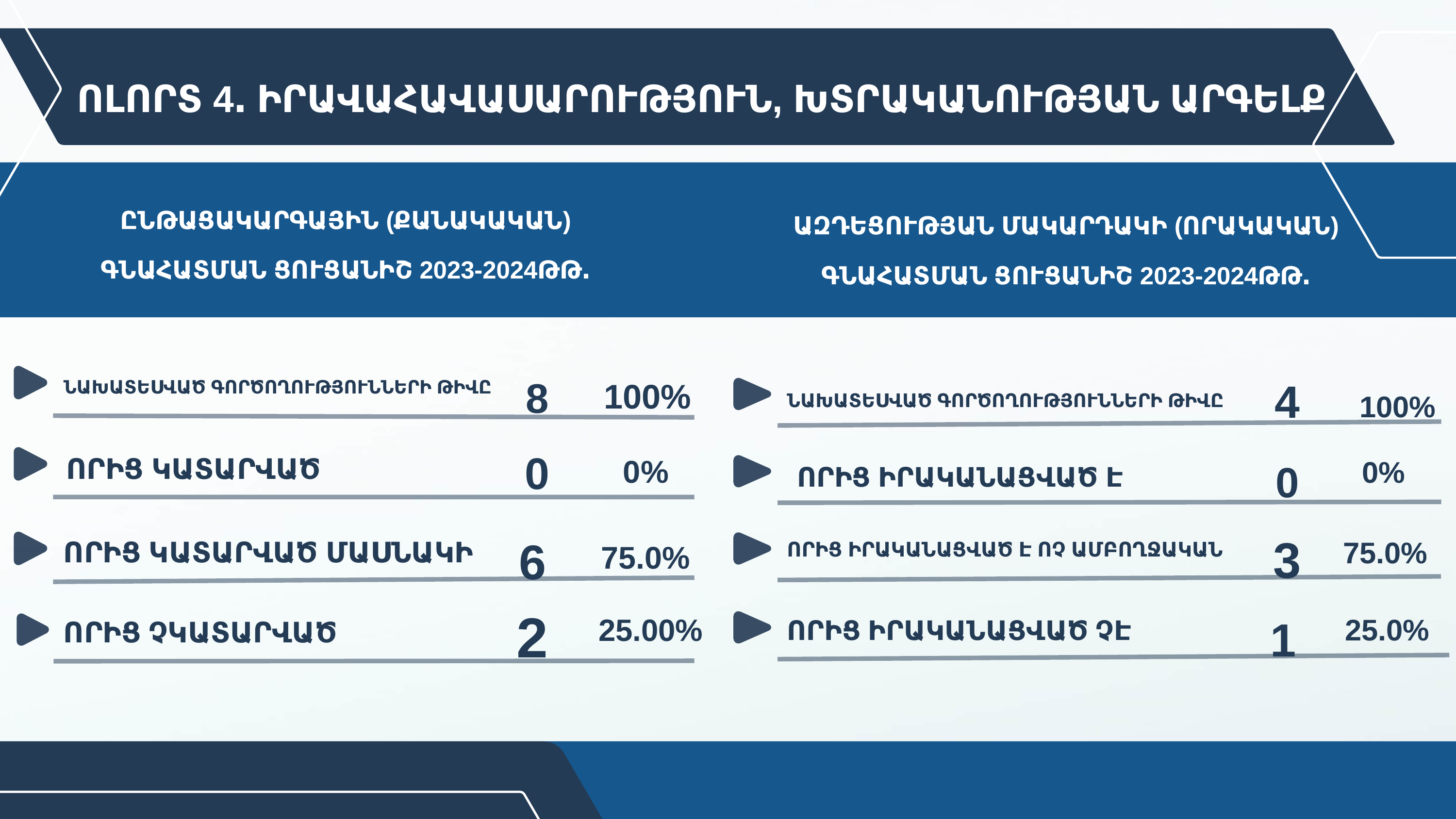

ՈԼՈՐՏ 4․ ԻՐԱՎԱՀԱՎԱՍԱՐՈՒԹՅՈՒՆ, ԽՏՐԱԿԱՆՈՒԹՅԱՆ ԱՐԳԵԼՔ

ԸՆԹԱՑԱԿԱՐԳԱՅԻՆ (ՔԱՆԱԿԱԿԱՆ) ԳՆԱՀԱՏՄԱՆ ՑՈՒՑԱՆԻՇ 2023-2024ԹԹ․
ԱԶԴԵՑՈՒԹՅԱՆ ՄԱԿԱՐԴԱԿԻ (ՈՐԱԿԱԿԱՆ) ԳՆԱՀԱՏՄԱՆ ՑՈՒՑԱՆԻՇ 2023-2024ԹԹ․

4
8
100%
ՆԱԽԱՏԵՍՎԱԾ ԳՈՐԾՈՂՈՒԹՅՈՒՆՆԵՐԻ ԹԻՎԸ

100%

ՆԱԽԱՏԵՍՎԱԾ ԳՈՐԾՈՂՈՒԹՅՈՒՆՆԵՐԻ ԹԻՎԸ
0

0
0%
ՈՐԻՑ ԿԱՏԱՐՎԱԾ
0%
ՈՐԻՑ ԻՐԱԿԱՆԱՑՎԱԾ Է

3
6

75.0%
ՈՐԻՑ ԿԱՏԱՐՎԱԾ ՄԱՍՆԱԿԻ
75.0%
ՈՐԻՑ ԻՐԱԿԱՆԱՑՎԱԾ Է ՈՉ ԱՄԲՈՂՋԱԿԱՆ

2
1

25.00%
25.0%
ՈՐԻՑ ԻՐԱԿԱՆԱՑՎԱԾ ՉԷ
ՈՐԻՑ ՉԿԱՏԱՐՎԱԾ